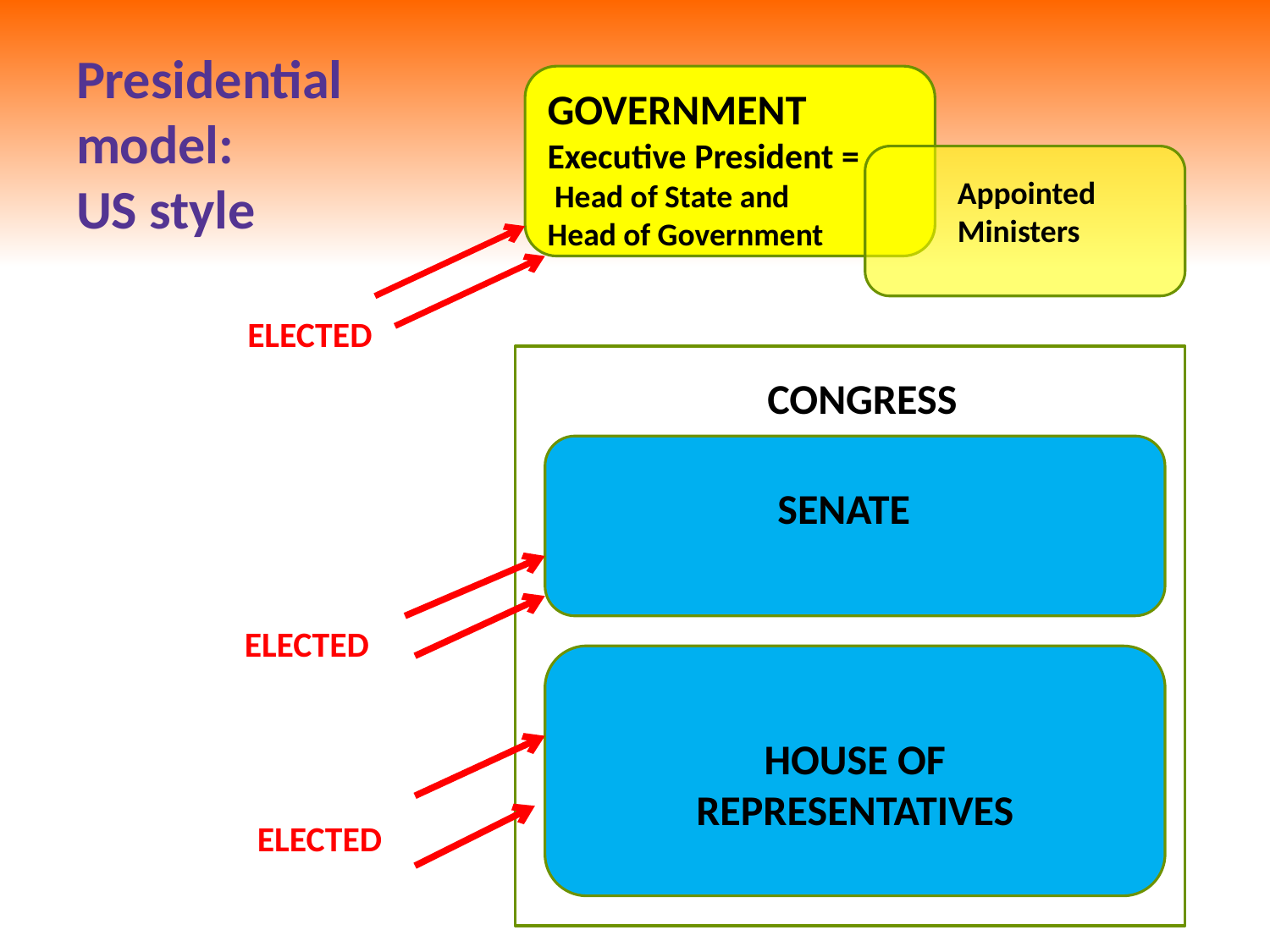

# Presidential model: US style

GOVERNMENT
Executive President =  Head of State and Head of Government

Appointed Ministers
ELECTED

CONGRESS

SENATE
ELECTED

HOUSE OF REPRESENTATIVES
ELECTED